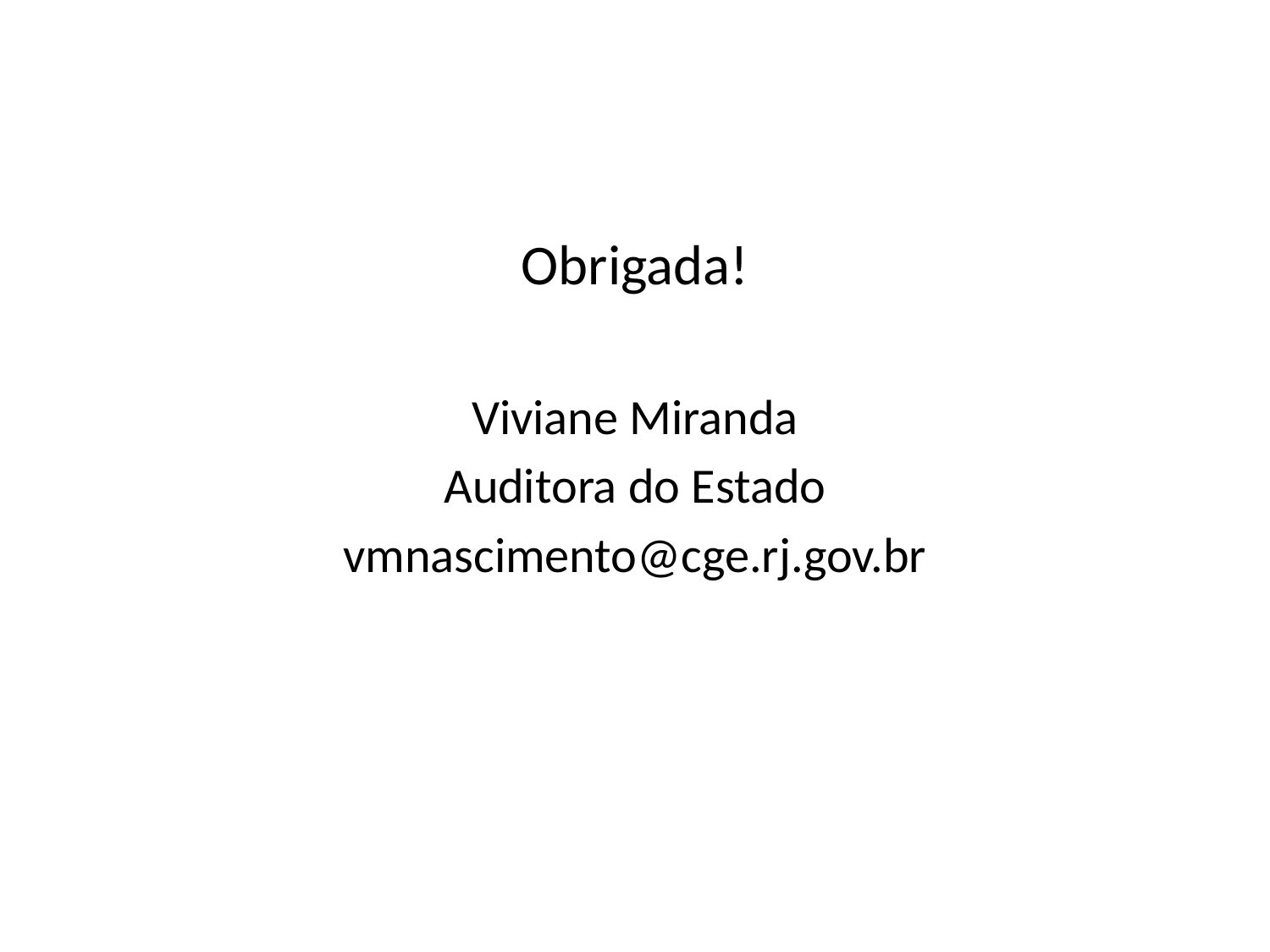

#
Obrigada!

Viviane Miranda
Auditora do Estado
vmnascimento@cge.rj.gov.br